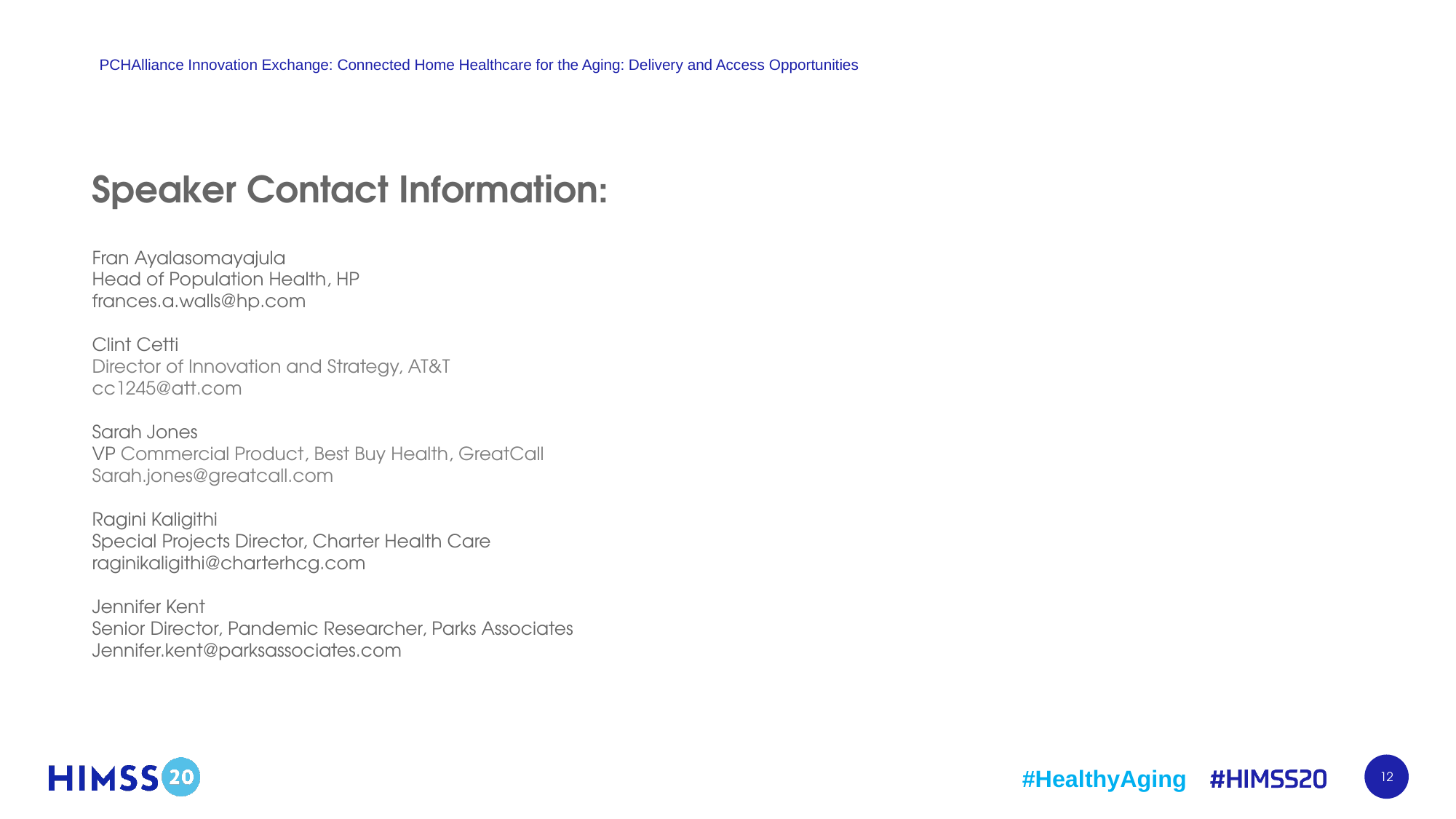

Speaker Contact Information:

Fran Ayalasomayajula
Head of Population Health, HP
frances.a.walls@hp.com

Clint Cetti
Director of Innovation and Strategy, AT&T
cc1245@att.com

Sarah Jones
VP Commercial Product, Best Buy Health, GreatCall
Sarah.jones@greatcall.com
Ragini Kaligithi
Special Projects Director, Charter Health Care
raginikaligithi@charterhcg.com

Jennifer Kent
Senior Director, Pandemic Researcher, Parks Associates
Jennifer.kent@parksassociates.com

12